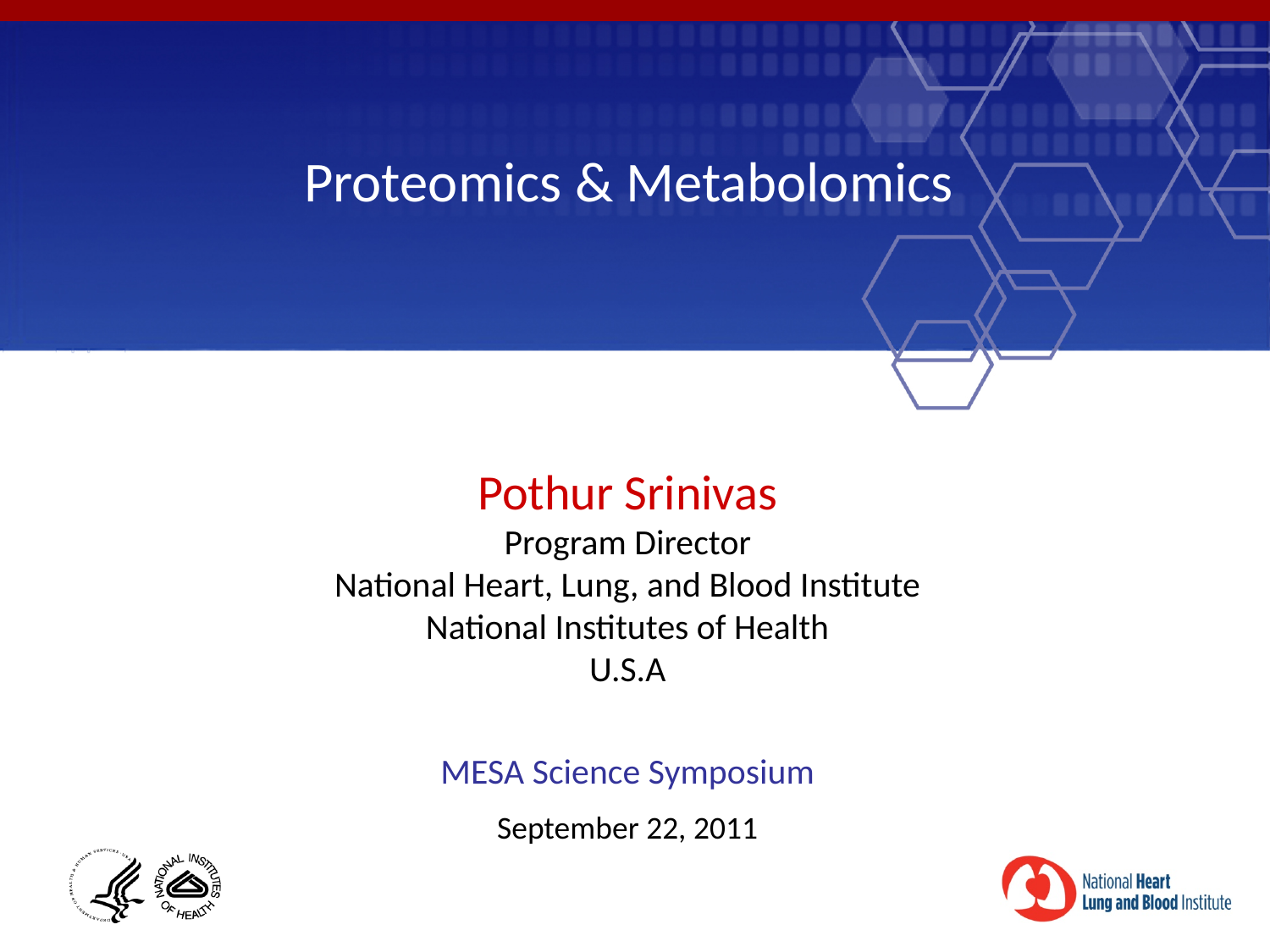

Proteomics & Metabolomics
Pothur Srinivas
Program Director
National Heart, Lung, and Blood Institute
National Institutes of Health
U.S.A

MESA Science Symposium
September 22, 2011